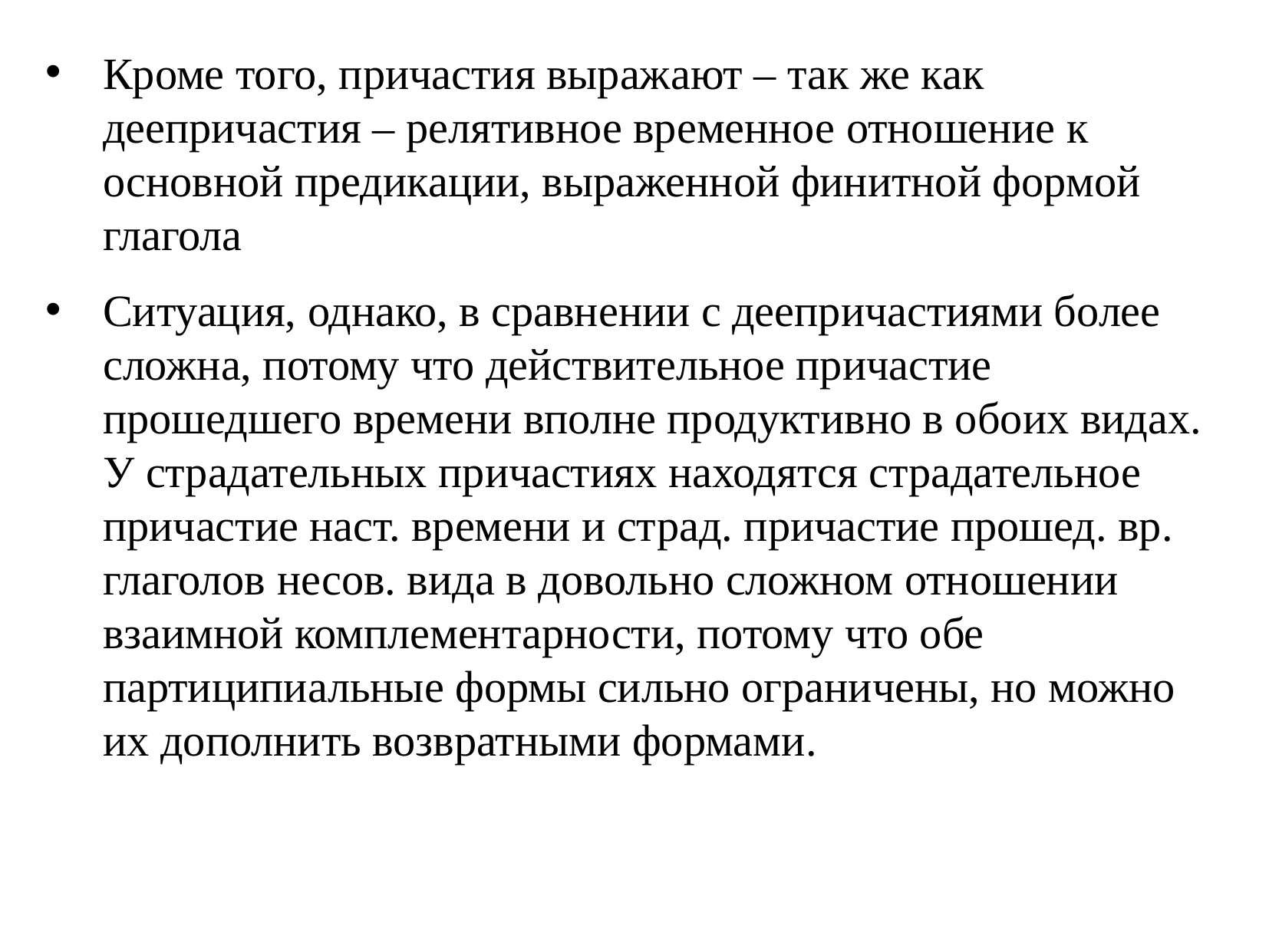

Кроме того, причастия выражают – так же как деепричастия – релятивное временное отношение к основной предикации, выраженной финитной формой глагола
Ситуация, однако, в сравнении с деепричастиями более сложна, потому что действительное причастие прошедшего времени вполне продуктивно в обоих видах. У страдательных причастиях находятся страдательное причастие наст. времени и страд. причастие прошед. вр. глаголов несов. вида в довольно сложном отношении взаимной комплементарности, потому что обе партиципиальные формы сильно ограничены, но можно их дополнить возвратными формами.